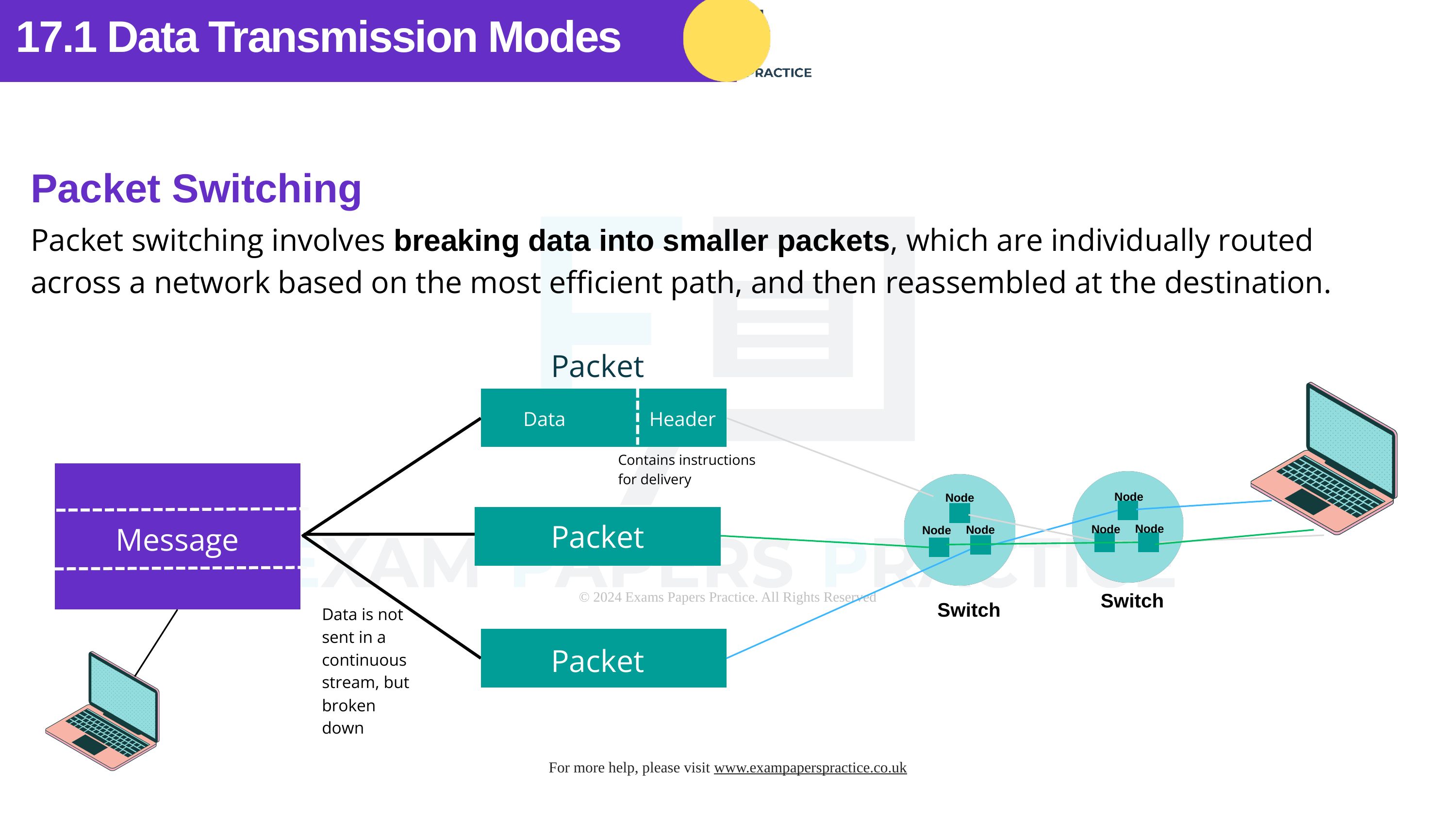

17.1 Data Transmission Modes
Packet Switching
Packet switching involves breaking data into smaller packets, which are individually routed across a network based on the most efficient path, and then reassembled at the destination.
Packet

Data
Header

Contains instructions for delivery

Node
Node

Packet

Message
Node
Node
Node
Node

Switch
Switch
Data is not sent in a continuous stream, but broken down

Packet